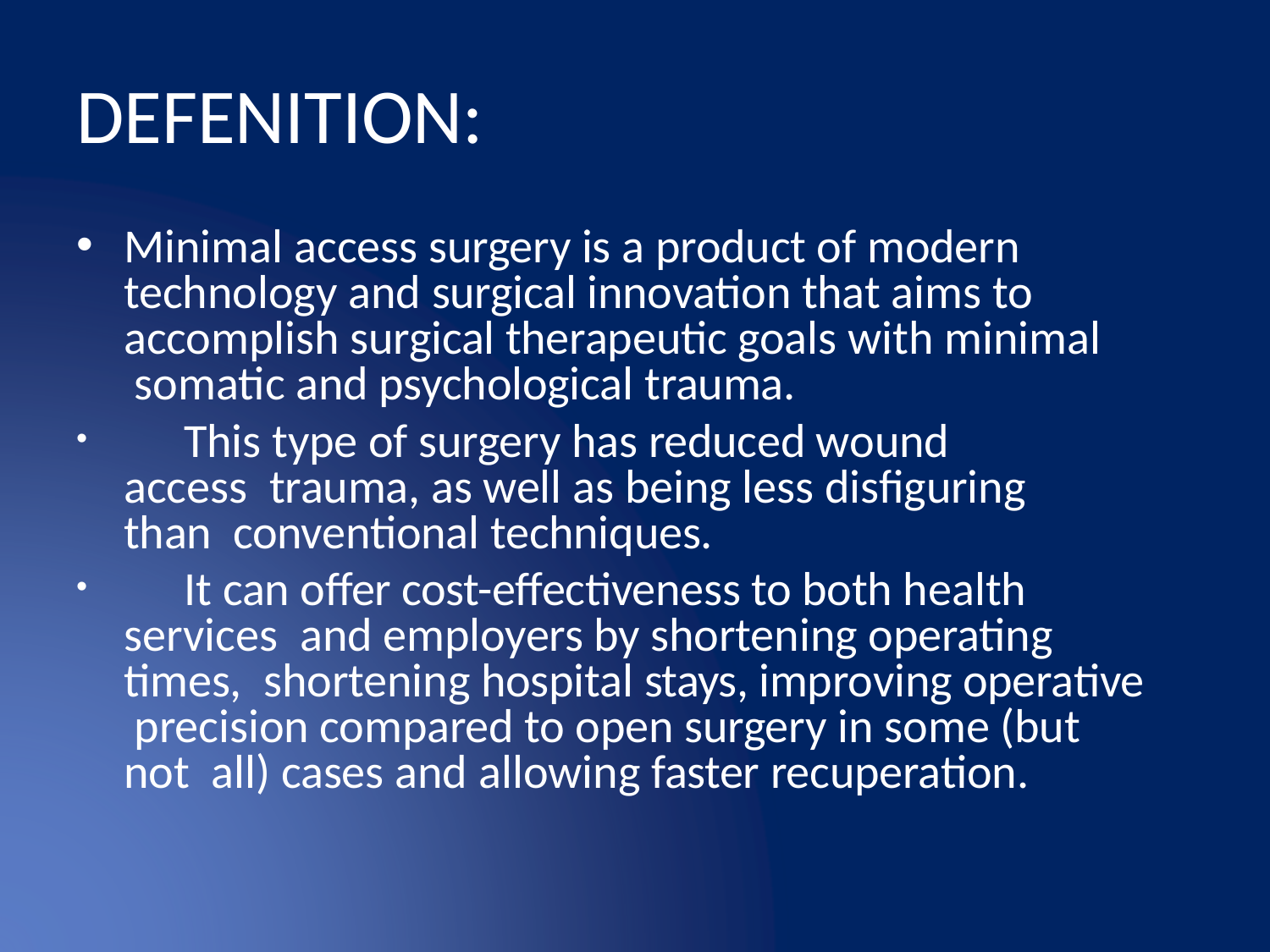

# DEFENITION:
Minimal access surgery is a product of modern  technology and surgical innovation that aims to  accomplish surgical therapeutic goals with minimal  somatic and psychological trauma.
	This type of surgery has reduced wound access  trauma, as well as being less disfiguring than  conventional techniques.
	It can offer cost-effectiveness to both health services  and employers by shortening operating times,  shortening hospital stays, improving operative  precision compared to open surgery in some (but not  all) cases and allowing faster recuperation.